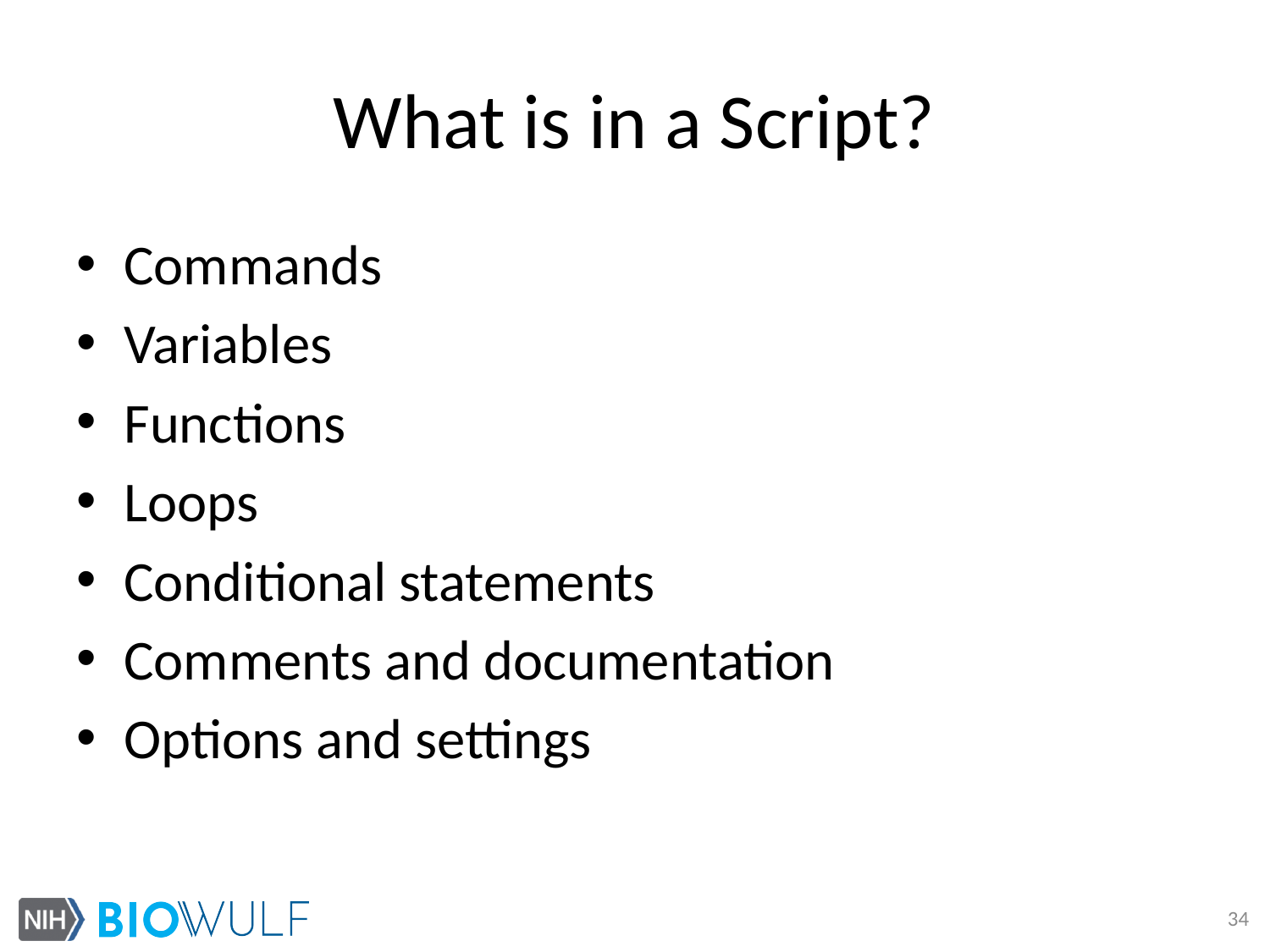

# What is in a Script?
Commands
Variables
Functions
Loops
Conditional statements
Comments and documentation
Options and settings
34